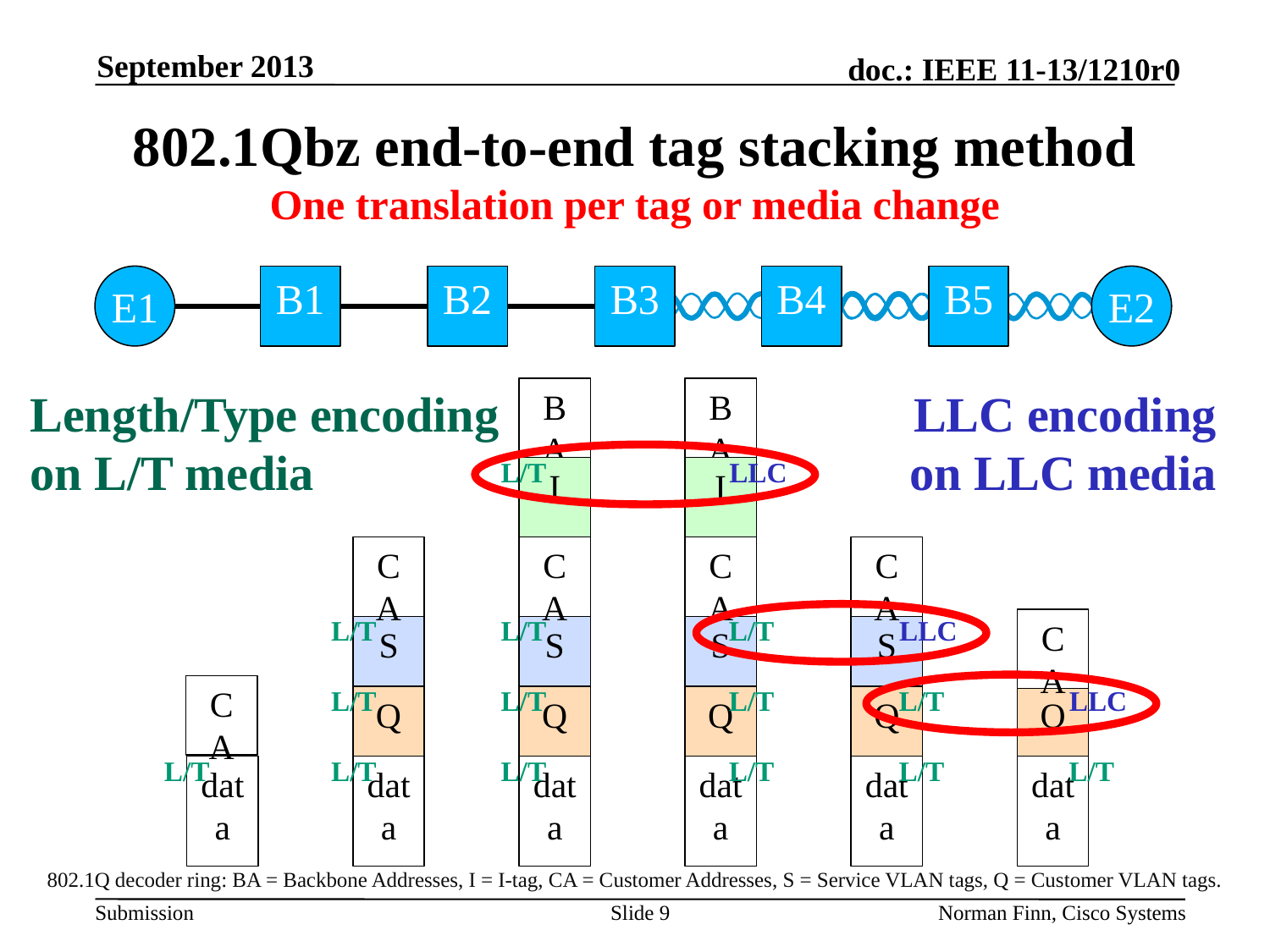

September 2013
# 802.1Qbz end-to-end tag stacking method One translation per tag or media change

B1
B2
B3
B4
B5

E1
E2

Length/Type encoding
on L/T media
LLC encoding
on LLC media
BA
BA

L/T
LLC
I
I
CA
CA
CA
CA

L/T
L/T
L/T
LLC
CA
S
S
S
S

CA
L/T
L/T
L/T
L/T
LLC
Q
Q
Q
Q
Q
L/T
L/T
L/T
L/T
L/T
L/T
data
data
data
data
data
data
802.1Q decoder ring: BA = Backbone Addresses, I = I-tag, CA = Customer Addresses, S = Service VLAN tags, Q = Customer VLAN tags.

Slide 9
Norman Finn, Cisco Systems